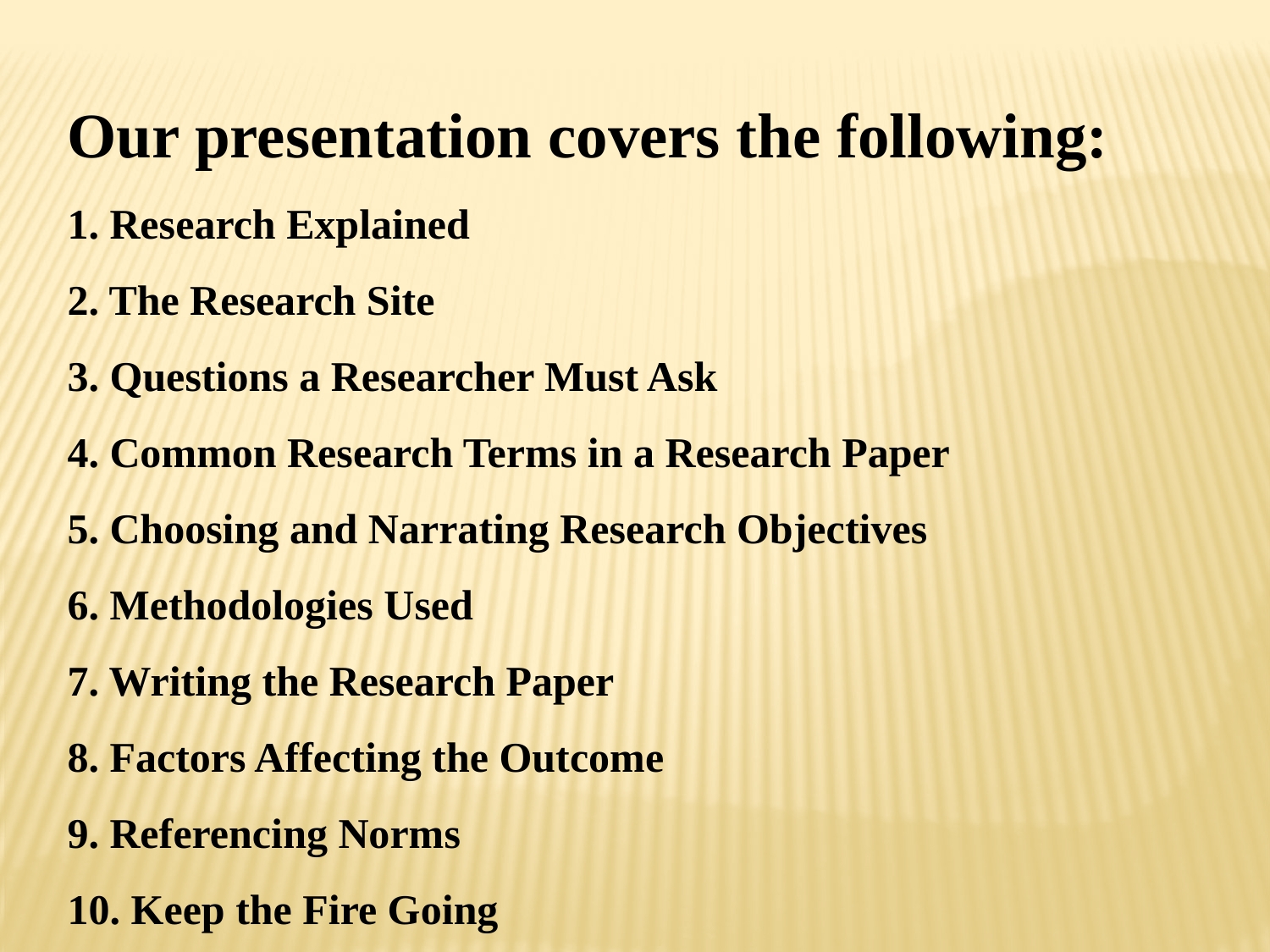

Our presentation covers the following:
1. Research Explained
2. The Research Site
3. Questions a Researcher Must Ask
4. Common Research Terms in a Research Paper
5. Choosing and Narrating Research Objectives
6. Methodologies Used
7. Writing the Research Paper
8. Factors Affecting the Outcome
9. Referencing Norms
10. Keep the Fire Going